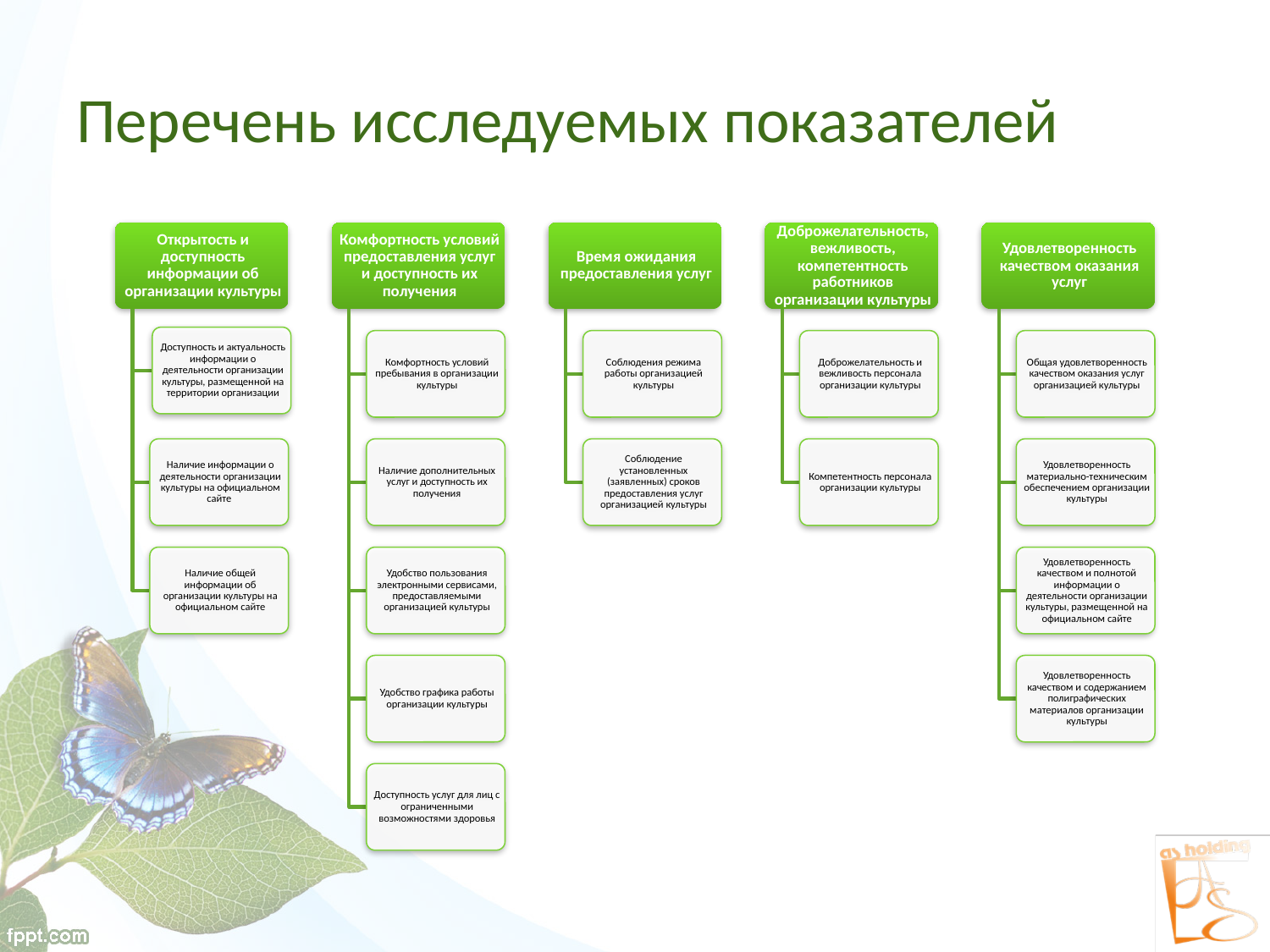

# Перечень исследуемых показателей
Открытость и доступность информации об организации культуры
Доступность и актуальность информации о деятельности организации культуры, размещенной на территории организации
Наличие информации о деятельности организации культуры на официальном сайте
Наличие общей информации об организации культуры на официальном сайте
Комфортность условий предоставления услуг и доступность их получения
Комфортность условий пребывания в организации культуры
Наличие дополнительных услуг и доступность их получения
Удобство пользования электронными сервисами, предоставляемыми организацией культуры
Удобство графика работы организации культуры
Доступность услуг для лиц с ограниченными возможностями здоровья
Время ожидания предоставления услуг
Соблюдения режима работы организацией культуры
Соблюдение установленных (заявленных) сроков предоставления услуг организацией культуры
Доброжелательность, вежливость, компетентность работников организации культуры
Доброжелательность и вежливость персонала организации культуры
Компетентность персонала организации культуры
Удовлетворенность качеством оказания услуг
Общая удовлетворенность качеством оказания услуг организацией культуры
Удовлетворенность материально-техническим обеспечением организации культуры
Удовлетворенность качеством и полнотой информации о деятельности организации культуры, размещенной на официальном сайте
Удовлетворенность качеством и содержанием полиграфических материалов организации культуры